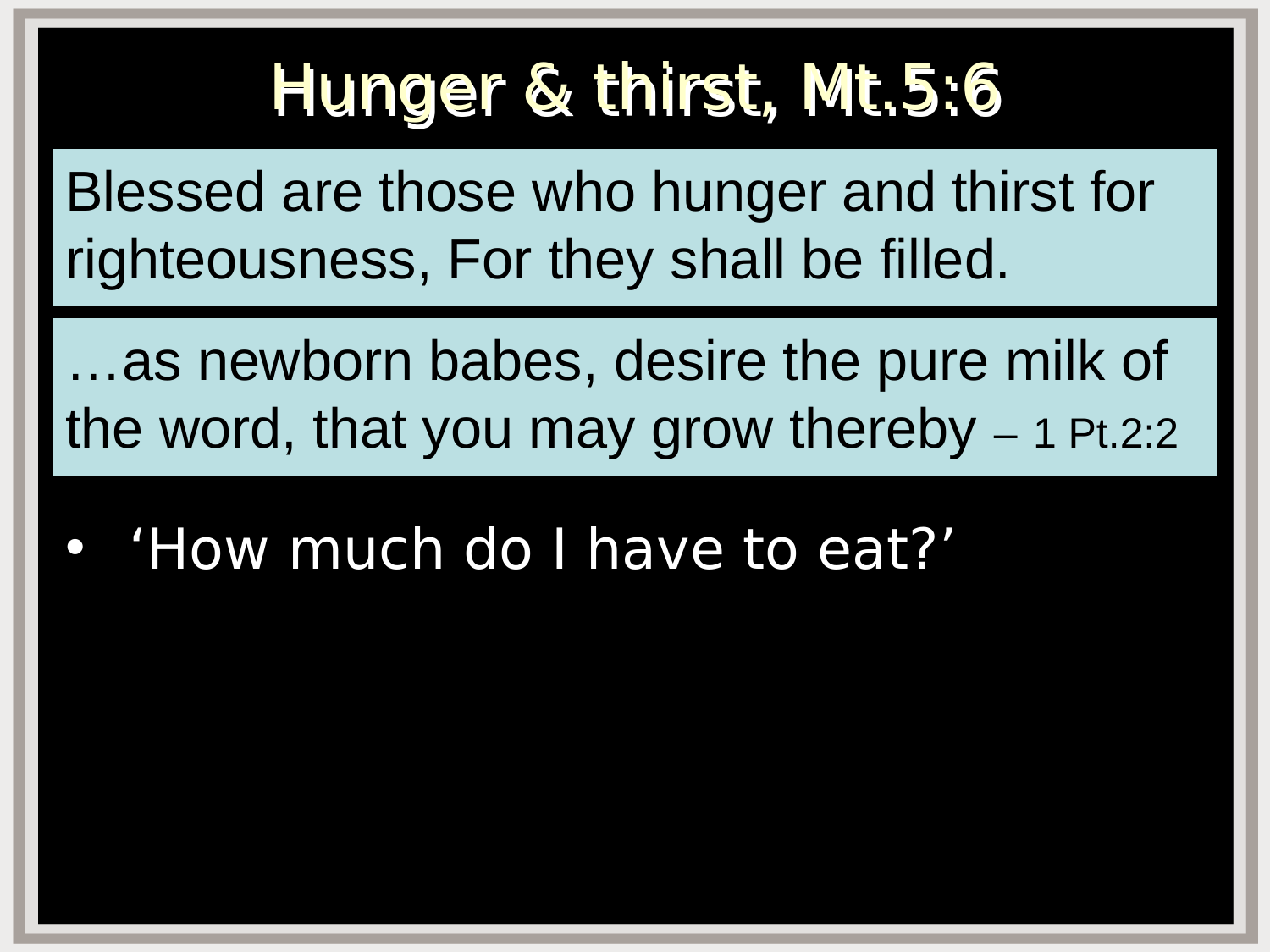

# Hunger & thirst, Mt.5:6

‘How much do I have to eat?’
Blessed are those who hunger and thirst for righteousness, For they shall be filled.
…as newborn babes, desire the pure milk of the word, that you may grow thereby – 1 Pt.2:2